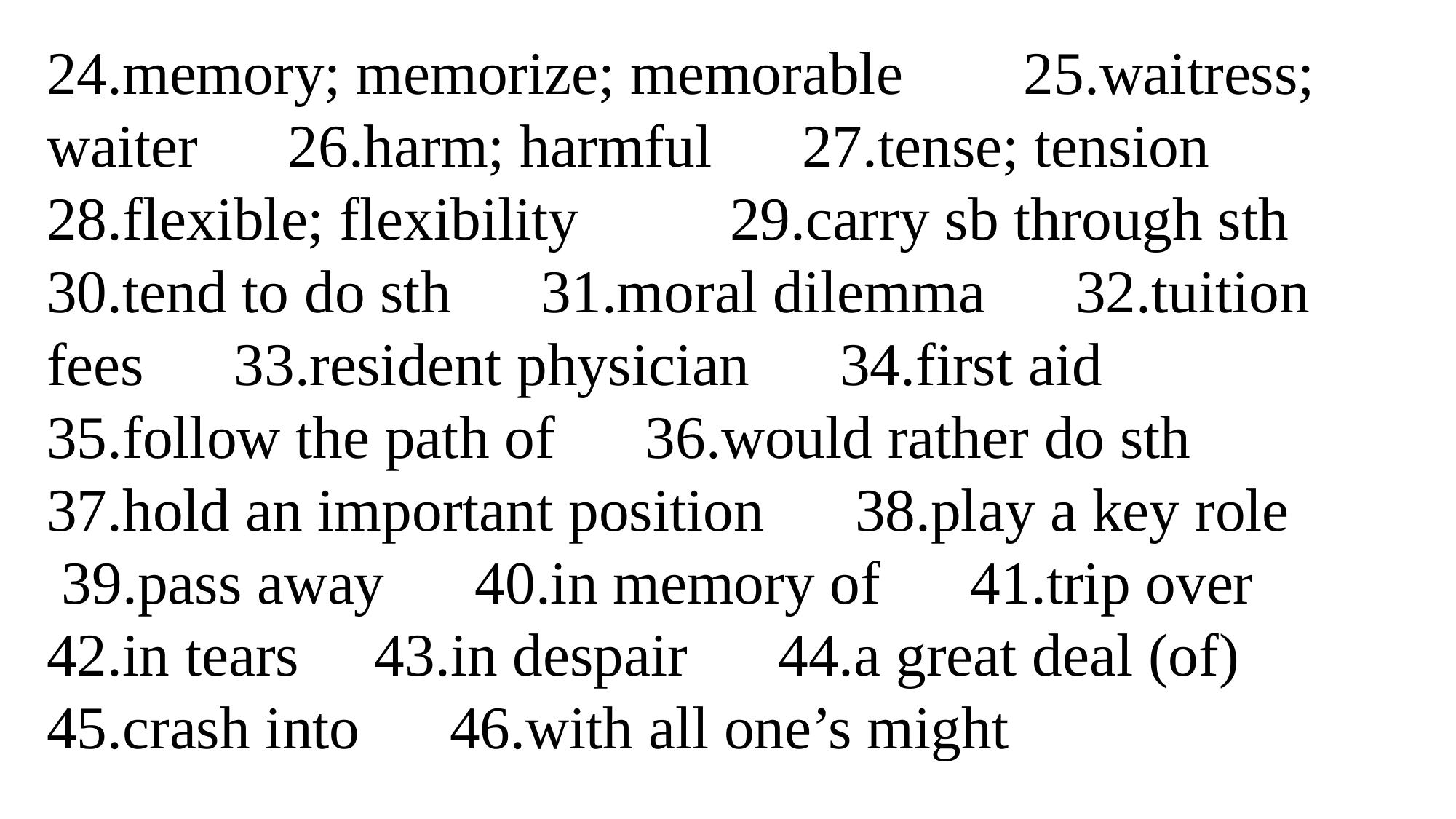

24.memory; memorize; memorable        25.waitress; waiter　26.harm; harmful　27.tense; tension        28.flexible; flexibility          29.carry sb through sth　30.tend to do sth　31.moral dilemma　32.tuition fees　33.resident physician　34.first aid　35.follow the path of　36.would rather do sth　37.hold an important position　38.play a key role         39.pass away　40.in memory of　41.trip over　42.in tears     43.in despair　44.a great deal (of)　45.crash into　46.with all one’s might